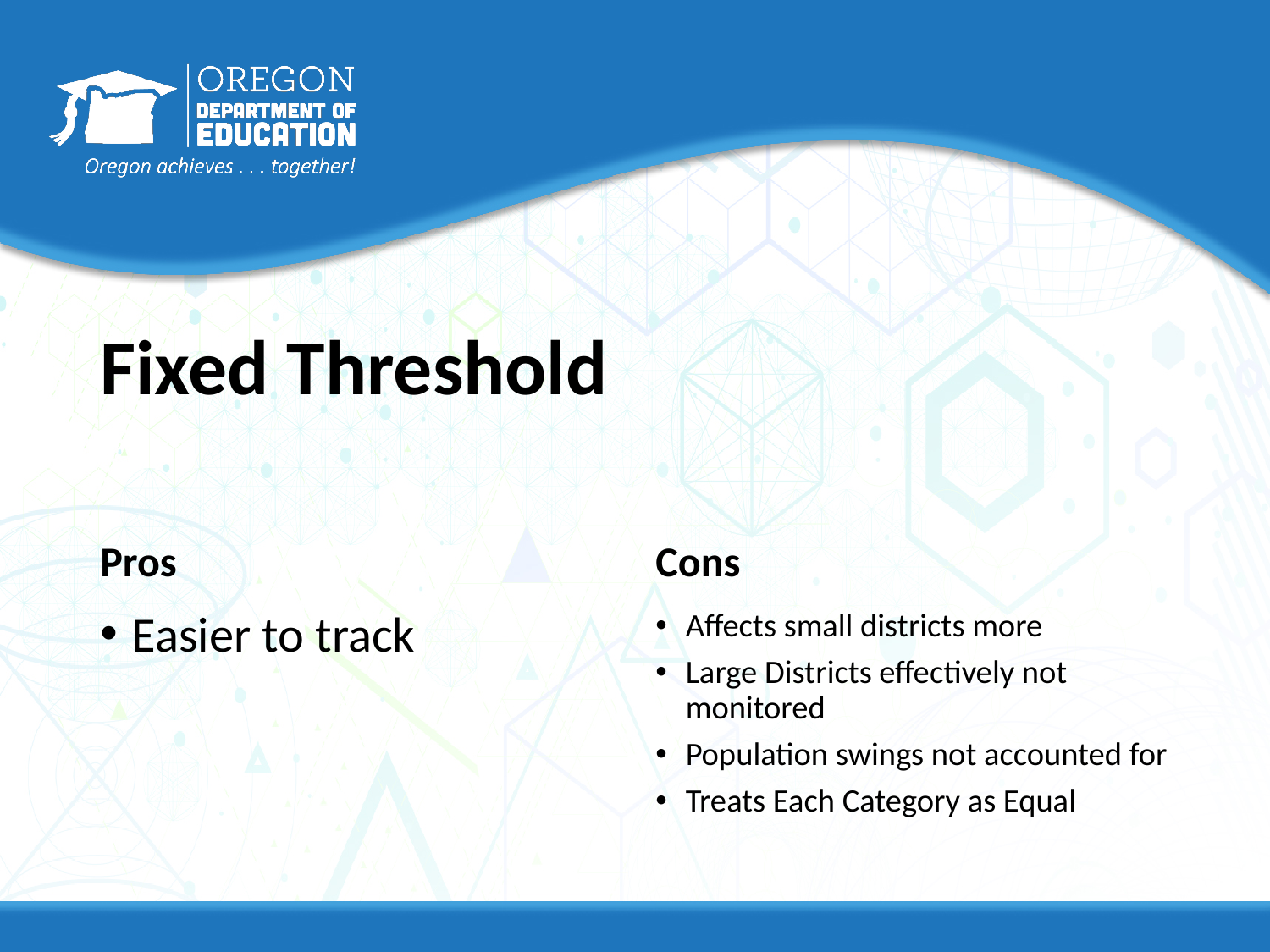

# Fixed Threshold
Pros
Cons
Easier to track
Affects small districts more
Large Districts effectively not monitored
Population swings not accounted for
Treats Each Category as Equal